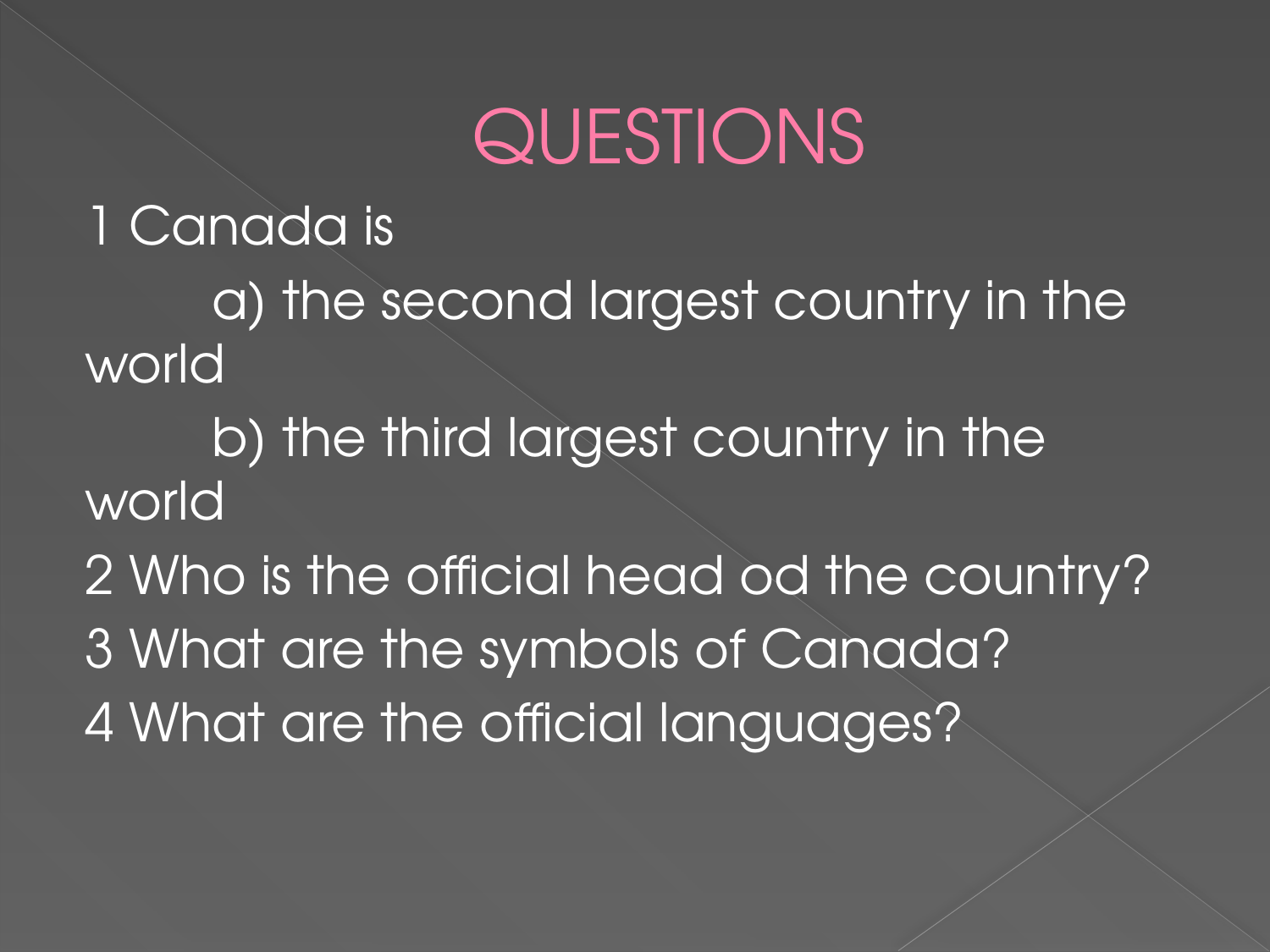

# QUESTIONS
1 Canada is
	a) the second largest country in the world
	b) the third largest country in the world
2 Who is the official head od the country?
3 What are the symbols of Canada?
4 What are the official languages?